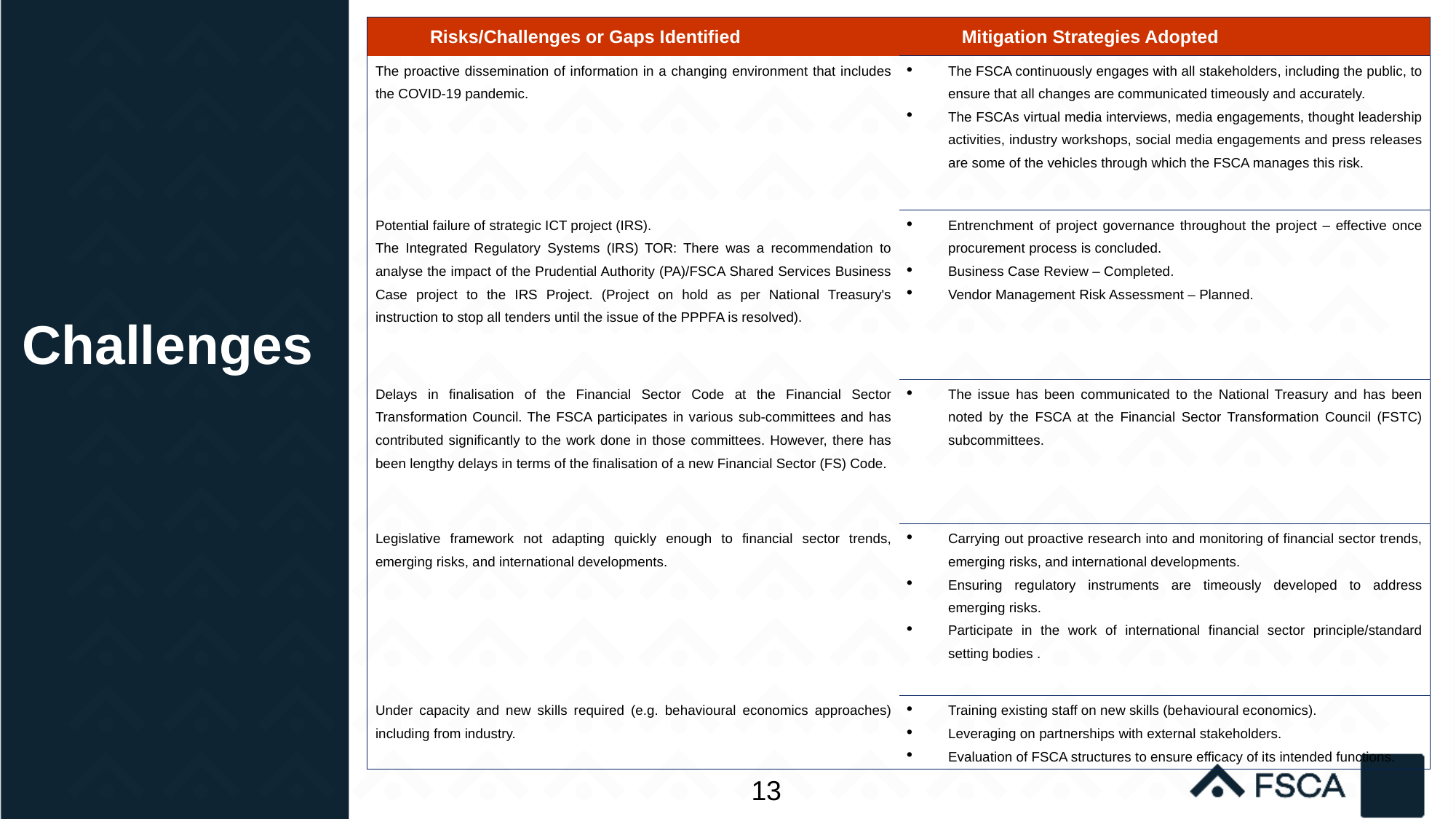

| Risks/Challenges or Gaps Identified | Mitigation Strategies Adopted |
| --- | --- |
| The proactive dissemination of information in a changing environment that includes the COVID-19 pandemic. | The FSCA continuously engages with all stakeholders, including the public, to ensure that all changes are communicated timeously and accurately. The FSCAs virtual media interviews, media engagements, thought leadership activities, industry workshops, social media engagements and press releases are some of the vehicles through which the FSCA manages this risk. |
| Potential failure of strategic ICT project (IRS). The Integrated Regulatory Systems (IRS) TOR: There was a recommendation to analyse the impact of the Prudential Authority (PA)/FSCA Shared Services Business Case project to the IRS Project. (Project on hold as per National Treasury's instruction to stop all tenders until the issue of the PPPFA is resolved). | Entrenchment of project governance throughout the project – effective once procurement process is concluded. Business Case Review – Completed. Vendor Management Risk Assessment – Planned. |
| Delays in finalisation of the Financial Sector Code at the Financial Sector Transformation Council. The FSCA participates in various sub-committees and has contributed significantly to the work done in those committees. However, there has been lengthy delays in terms of the finalisation of a new Financial Sector (FS) Code. | The issue has been communicated to the National Treasury and has been noted by the FSCA at the Financial Sector Transformation Council (FSTC) subcommittees. |
| Legislative framework not adapting quickly enough to financial sector trends, emerging risks, and international developments. | Carrying out proactive research into and monitoring of financial sector trends, emerging risks, and international developments. Ensuring regulatory instruments are timeously developed to address emerging risks. Participate in the work of international financial sector principle/standard setting bodies . |
| Under capacity and new skills required (e.g. behavioural economics approaches) including from industry. | Training existing staff on new skills (behavioural economics). Leveraging on partnerships with external stakeholders. Evaluation of FSCA structures to ensure efficacy of its intended functions. |
Challenges

13